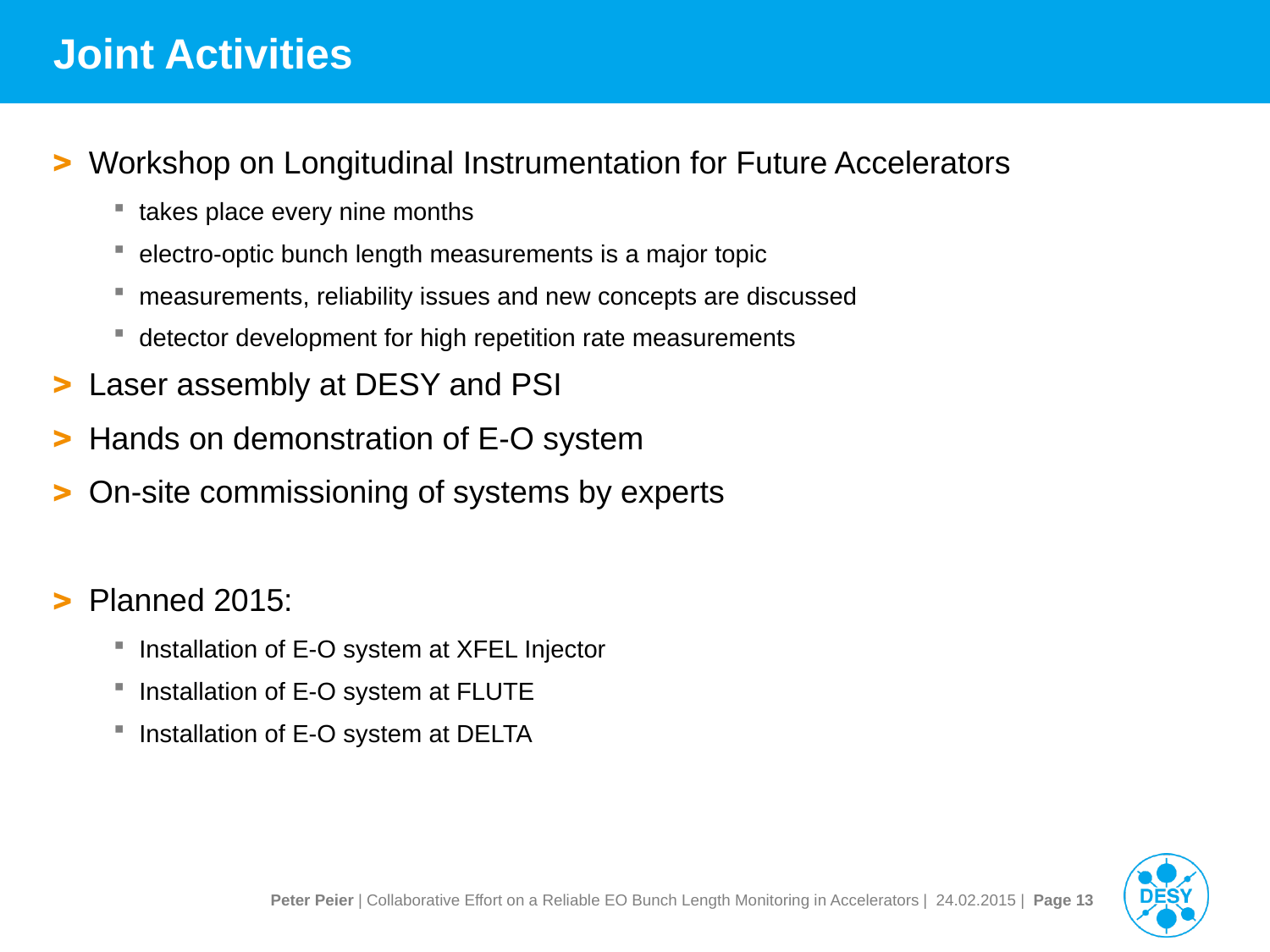

# Joint Activities
Workshop on Longitudinal Instrumentation for Future Accelerators
takes place every nine months
electro-optic bunch length measurements is a major topic
measurements, reliability issues and new concepts are discussed
detector development for high repetition rate measurements
Laser assembly at DESY and PSI
Hands on demonstration of E-O system
On-site commissioning of systems by experts

Planned 2015:
Installation of E-O system at XFEL Injector
Installation of E-O system at FLUTE
Installation of E-O system at DELTA